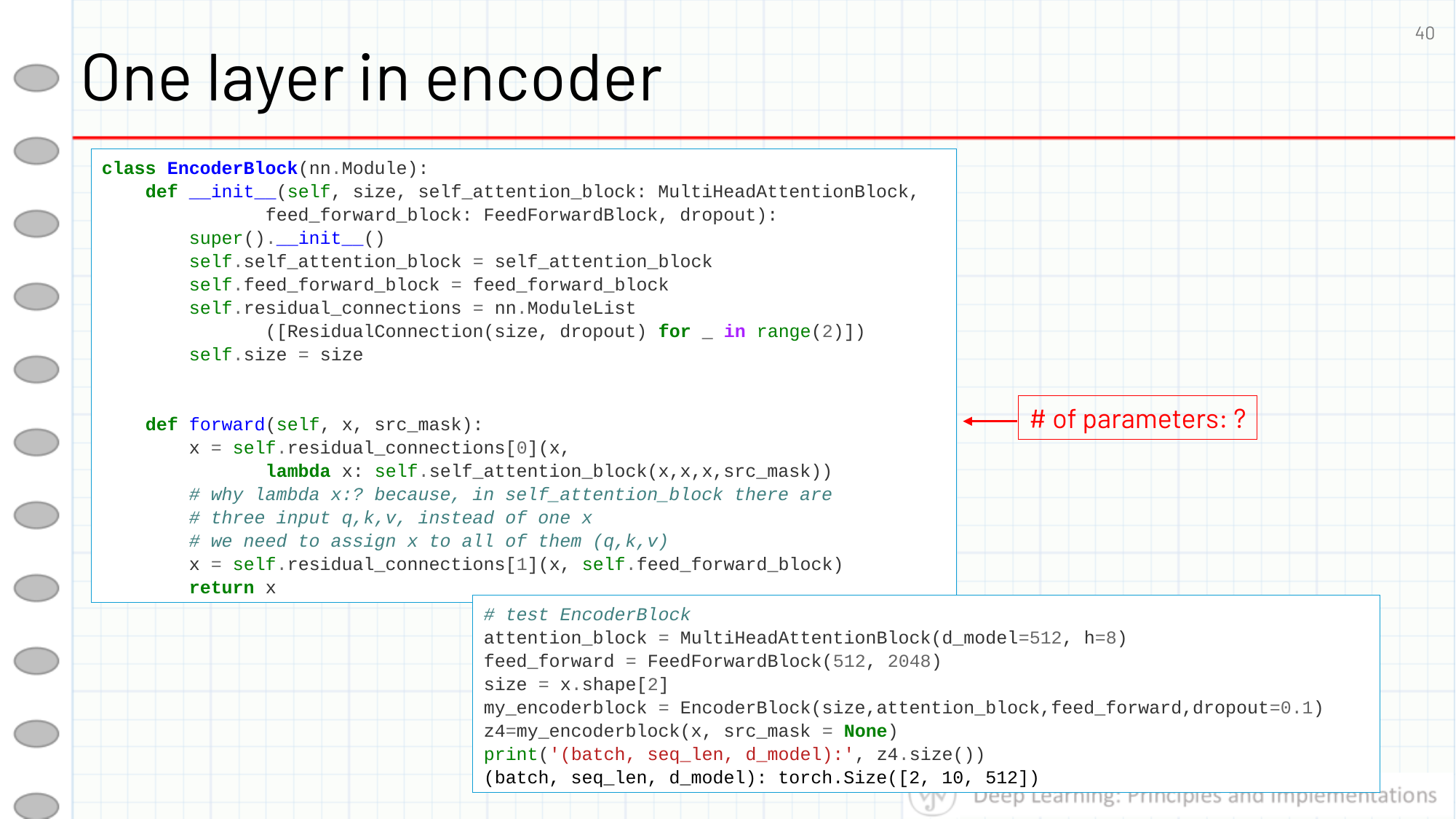

# One layer in encoder
40
class EncoderBlock(nn.Module):
    def __init__(self, size, self_attention_block: MultiHeadAttentionBlock,
               feed_forward_block: FeedForwardBlock, dropout):
        super().__init__()
        self.self_attention_block = self_attention_block
        self.feed_forward_block = feed_forward_block
        self.residual_connections = nn.ModuleList
               ([ResidualConnection(size, dropout) for _ in range(2)])
        self.size = size

    def forward(self, x, src_mask):
        x = self.residual_connections[0](x,
               lambda x: self.self_attention_block(x,x,x,src_mask))
        # why lambda x:? because, in self_attention_block there are
        # three input q,k,v, instead of one x
        # we need to assign x to all of them (q,k,v)
        x = self.residual_connections[1](x, self.feed_forward_block)
        return x
# of parameters: ?
# test EncoderBlock
attention_block = MultiHeadAttentionBlock(d_model=512, h=8)
feed_forward = FeedForwardBlock(512, 2048)
size = x.shape[2]
my_encoderblock = EncoderBlock(size,attention_block,feed_forward,dropout=0.1)
z4=my_encoderblock(x, src_mask = None)
print('(batch, seq_len, d_model):', z4.size())
(batch, seq_len, d_model): torch.Size([2, 10, 512])